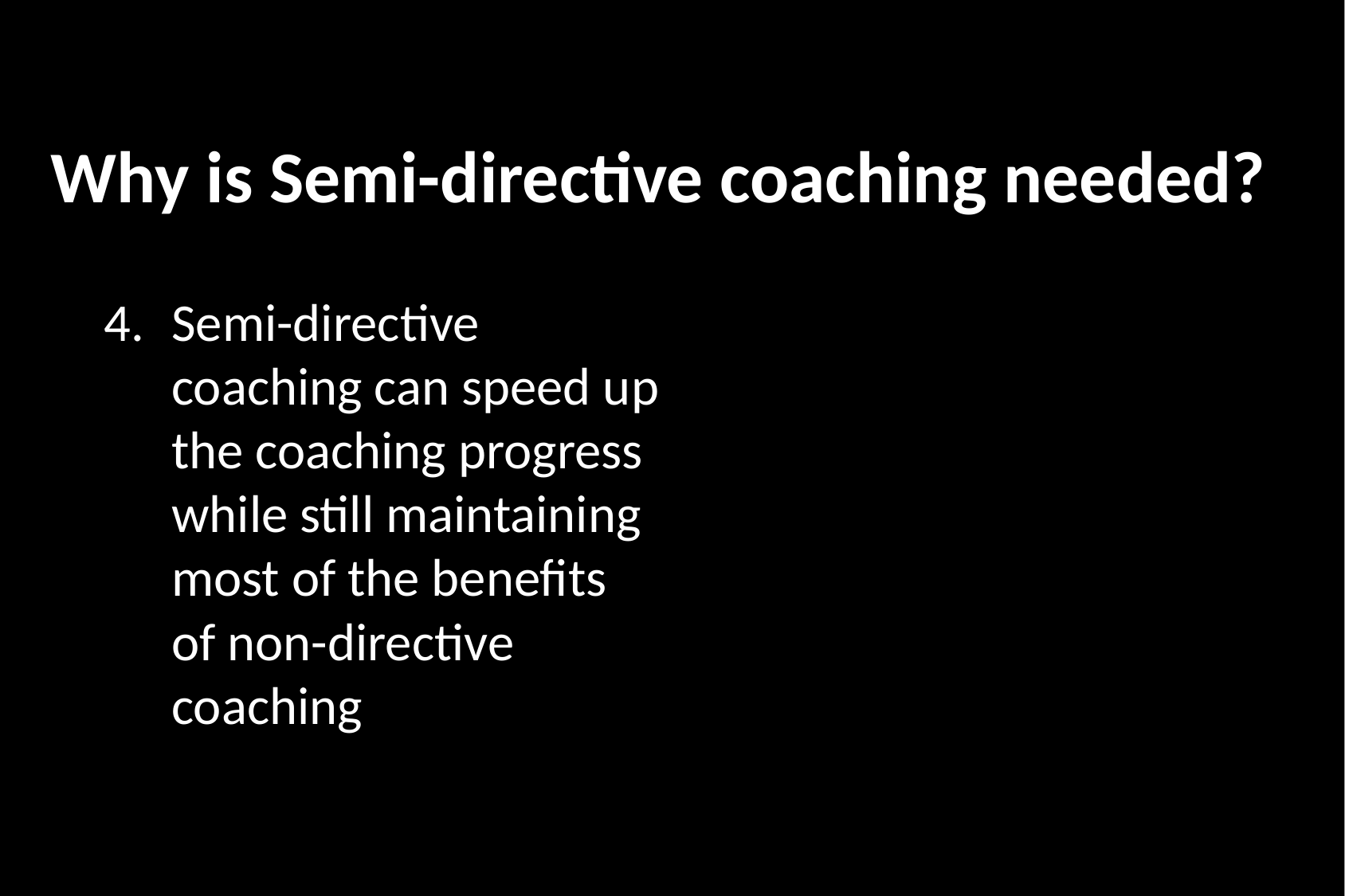

Why is Semi-directive coaching needed?
Semi-directive coaching can speed up the coaching progress while still maintaining most of the benefits of non-directive coaching